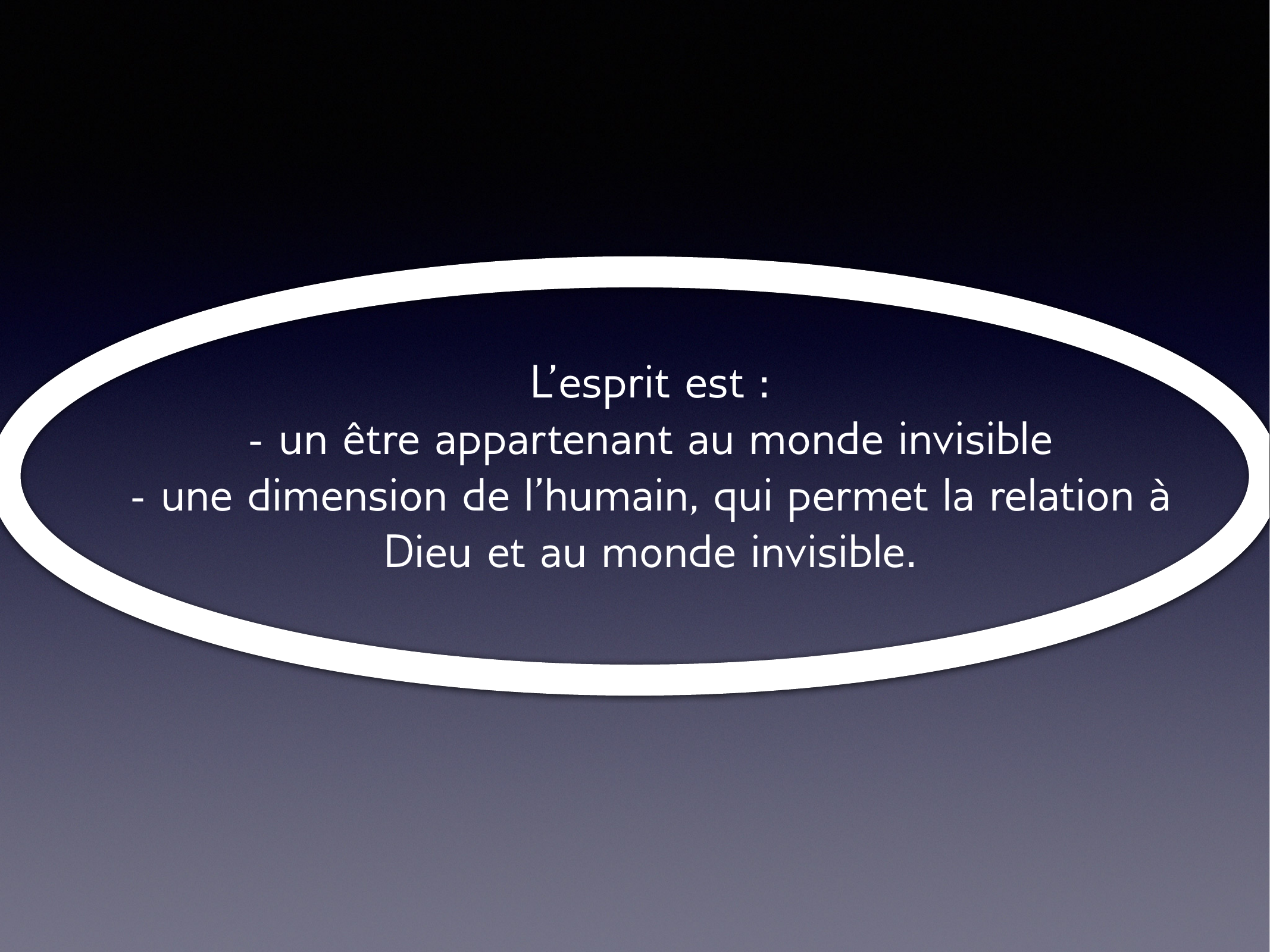

L’esprit est :
- un être appartenant au monde invisible
- une dimension de l’humain, qui permet la relation à Dieu et au monde invisible.